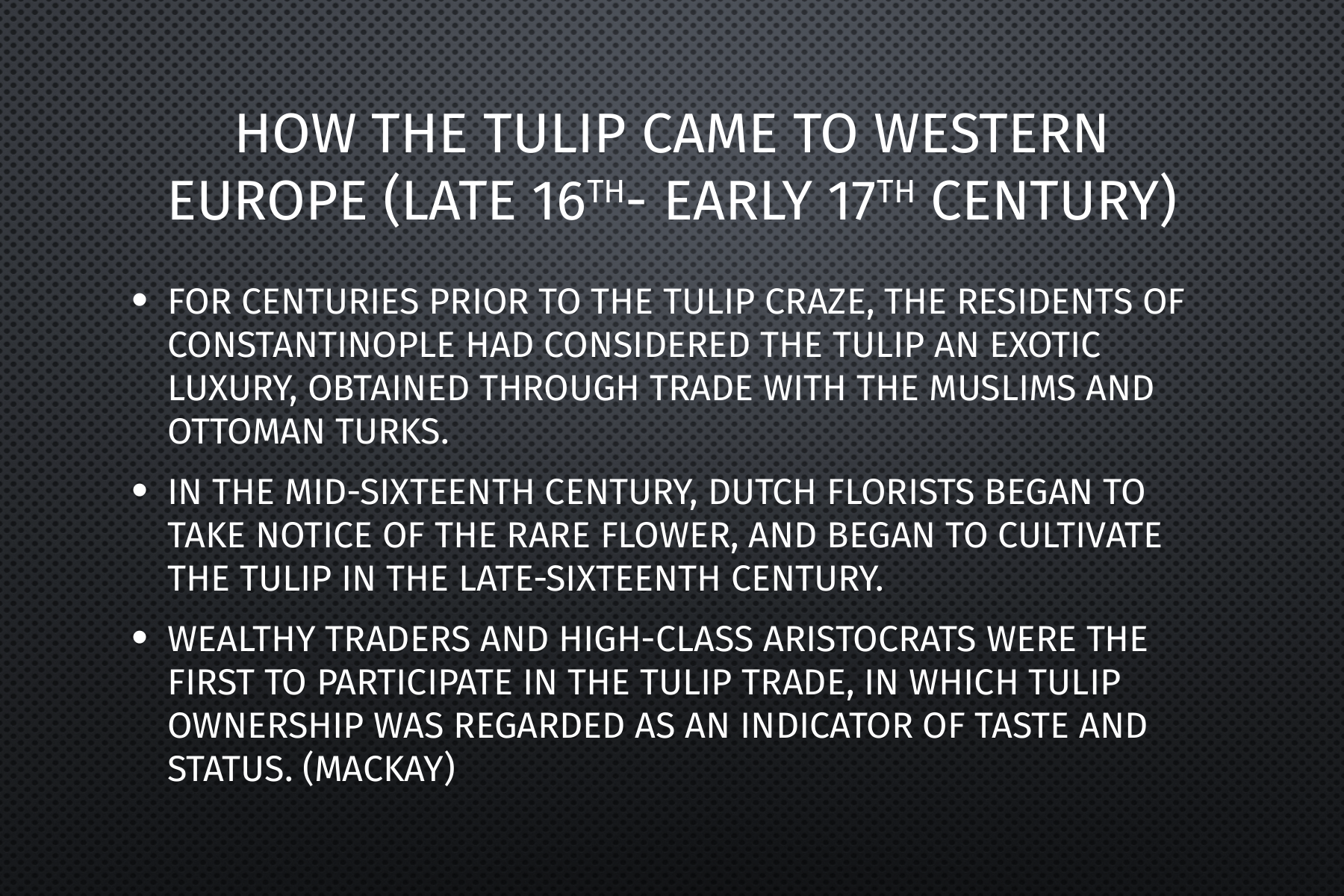

# How the tulip came to Western Europe (late 16th- early 17th century)
For centuries prior to the tulip craze, the residents of Constantinople had considered the tulip an exotic luxury, obtained through trade with the Muslims and Ottoman Turks.
In the mid-sixteenth century, Dutch florists began to take notice of the rare flower, and began to cultivate the tulip in the late-sixteenth century.
Wealthy traders and high-class aristocrats were the first to participate in the tulip trade, in which tulip ownership was regarded as an indicator of taste and status. (Mackay)